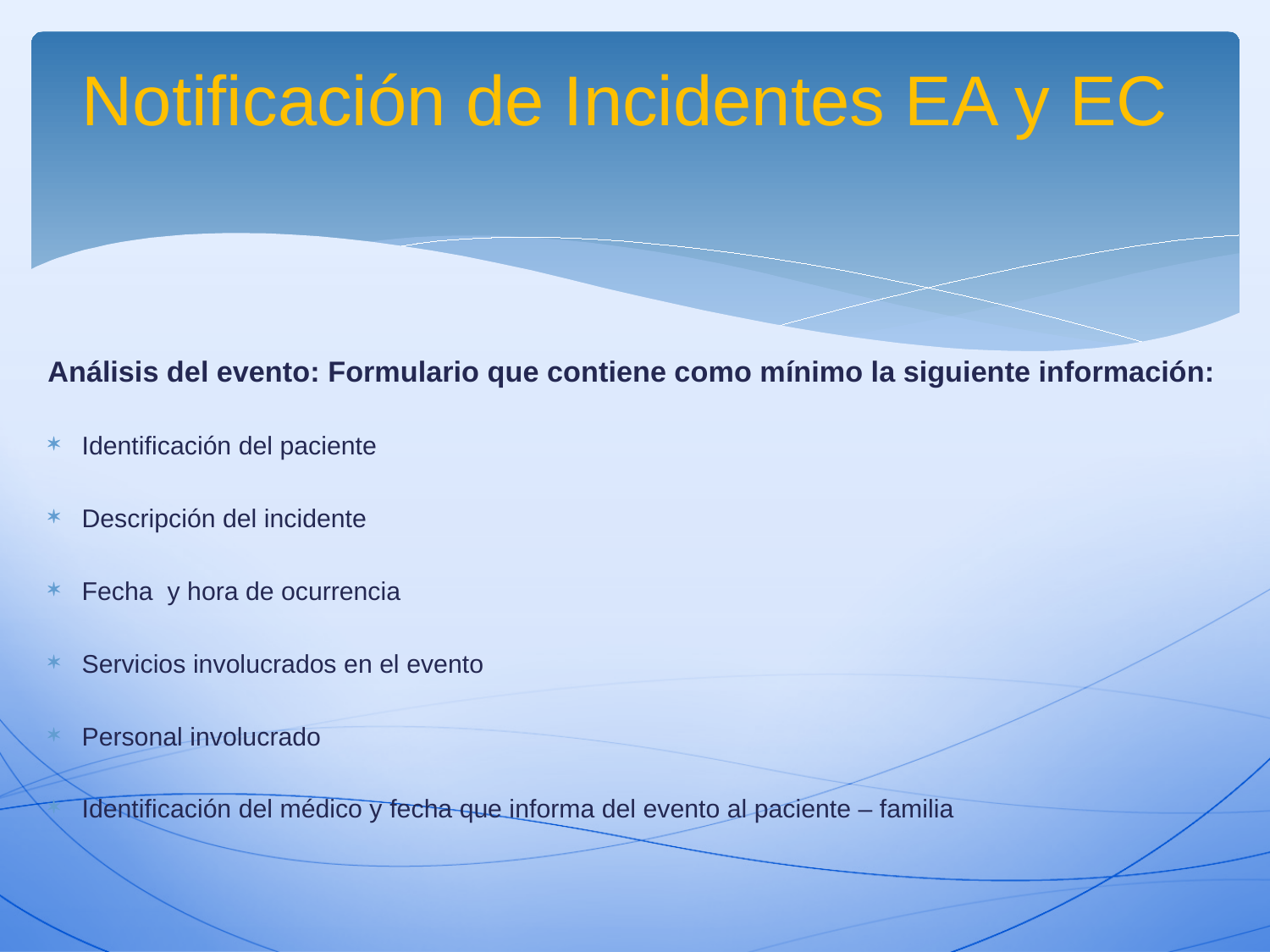

# Notificación de Incidentes EA y EC
Análisis del evento: Formulario que contiene como mínimo la siguiente información:
Identificación del paciente
Descripción del incidente
Fecha  y hora de ocurrencia
Servicios involucrados en el evento
Personal involucrado
Identificación del médico y fecha que informa del evento al paciente – familia